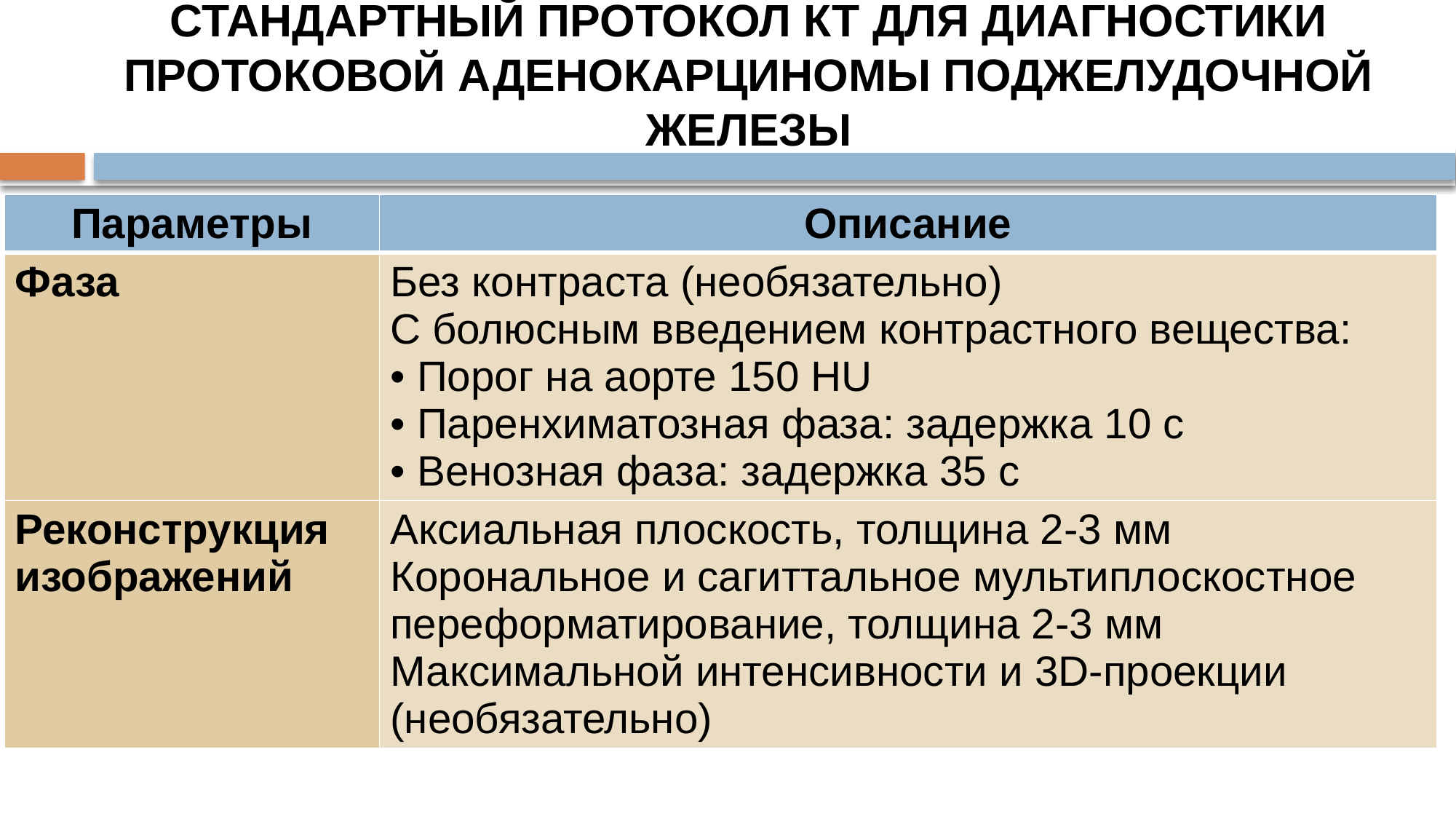

# СТАНДАРТНЫЙ ПРОТОКОЛ КТ ДЛЯ ДИАГНОСТИКИ ПРОТОКОВОЙ АДЕНОКАРЦИНОМЫ ПОДЖЕЛУДОЧНОЙ ЖЕЛЕЗЫ
| Параметры | Описание |
| --- | --- |
| Фаза | Без контраста (необязательно) С болюсным введением контрастного вещества: • Порог на аорте 150 HU • Паренхиматозная фаза: задержка 10 с • Венозная фаза: задержка 35 с |
| Реконструкция изображений | Аксиальная плоскость, толщина 2-3 мм Корональное и сагиттальное мультиплоскостное переформатирование, толщина 2-3 мм Максимальной интенсивности и 3D-проекции (необязательно) |